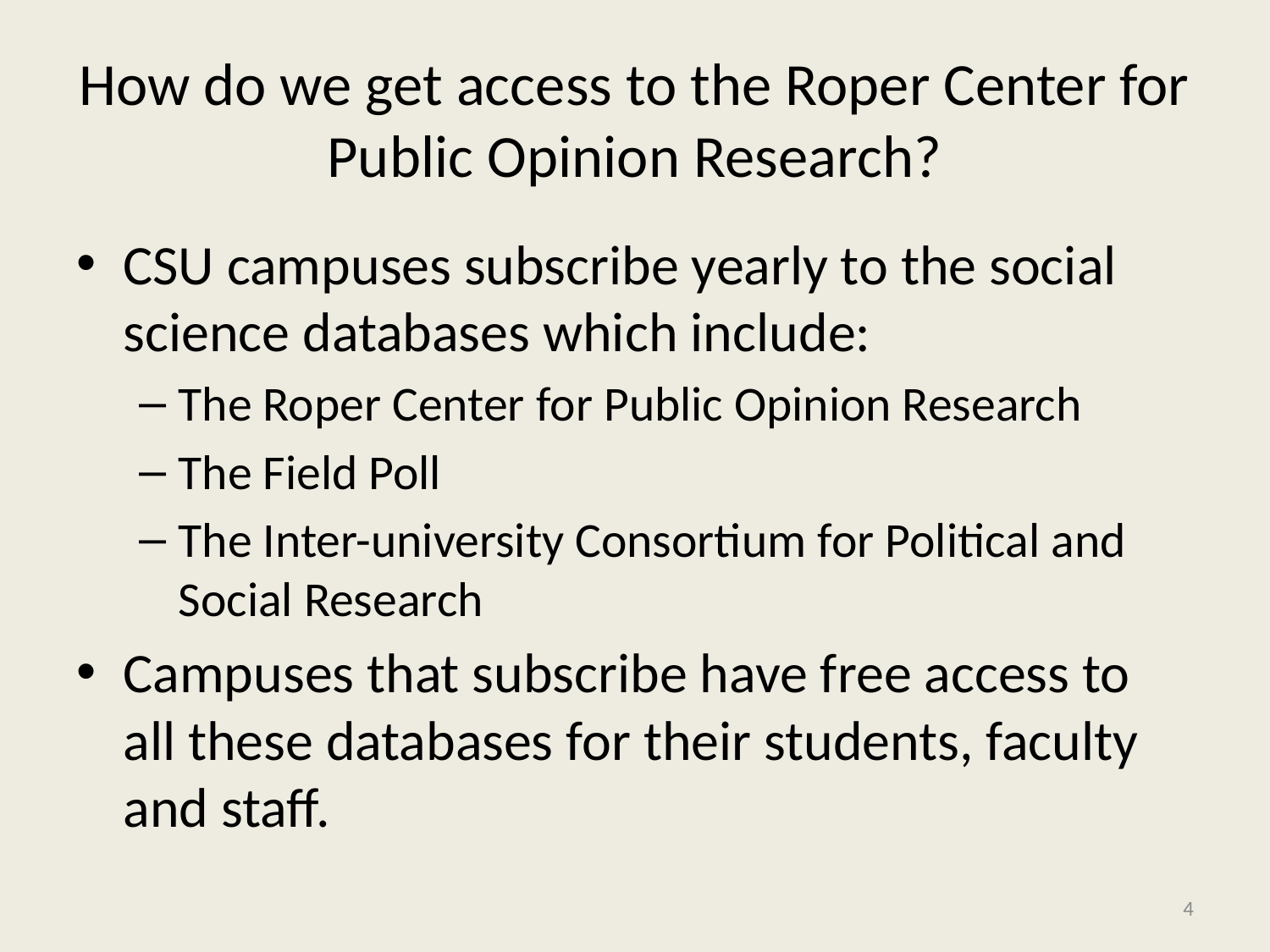

# How do we get access to the Roper Center for Public Opinion Research?
CSU campuses subscribe yearly to the social science databases which include:
The Roper Center for Public Opinion Research
The Field Poll
The Inter-university Consortium for Political and Social Research
Campuses that subscribe have free access to all these databases for their students, faculty and staff.

4